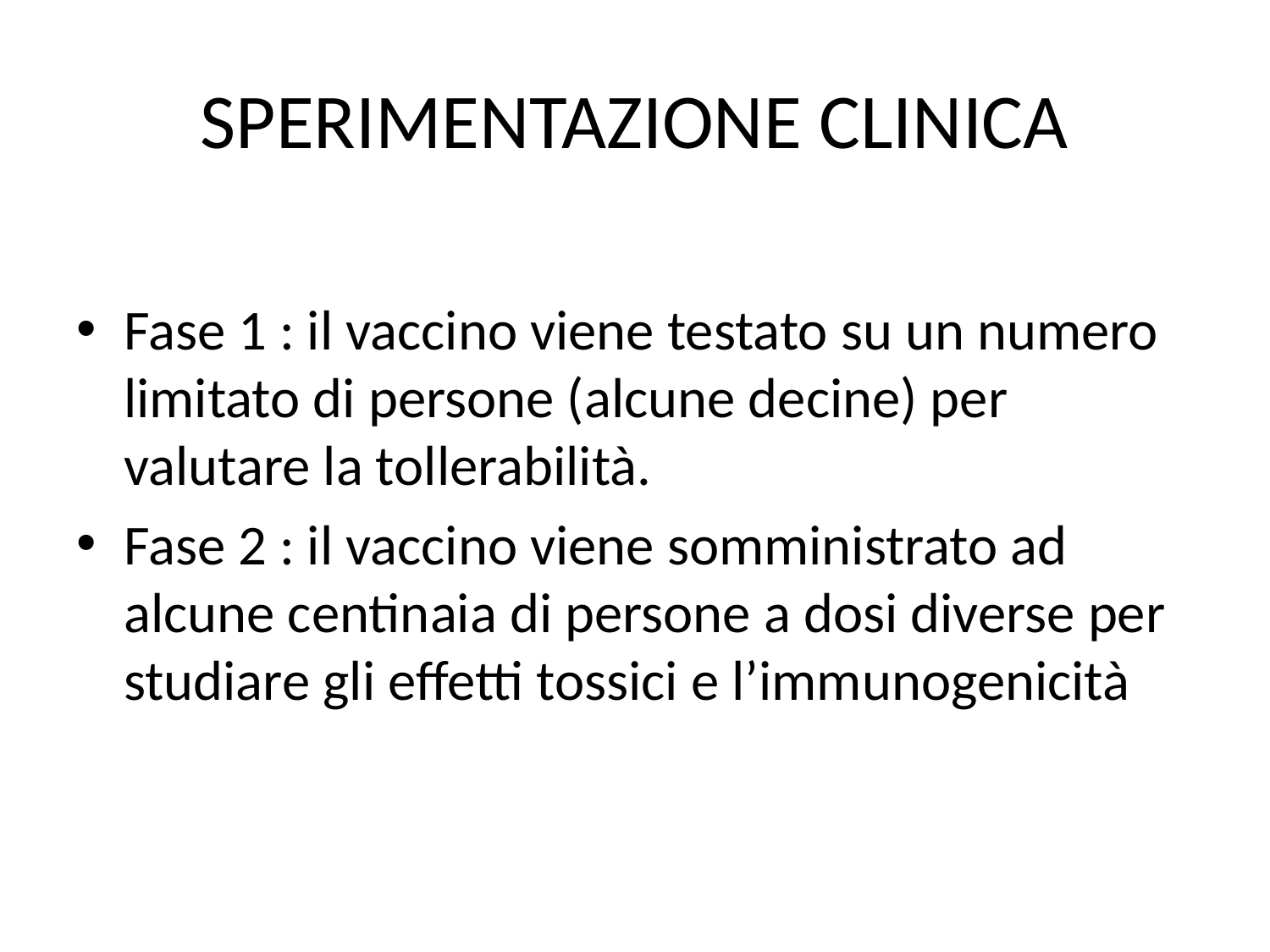

# SPERIMENTAZIONE CLINICA
Fase 1 : il vaccino viene testato su un numero limitato di persone (alcune decine) per valutare la tollerabilità.
Fase 2 : il vaccino viene somministrato ad alcune centinaia di persone a dosi diverse per studiare gli effetti tossici e l’immunogenicità